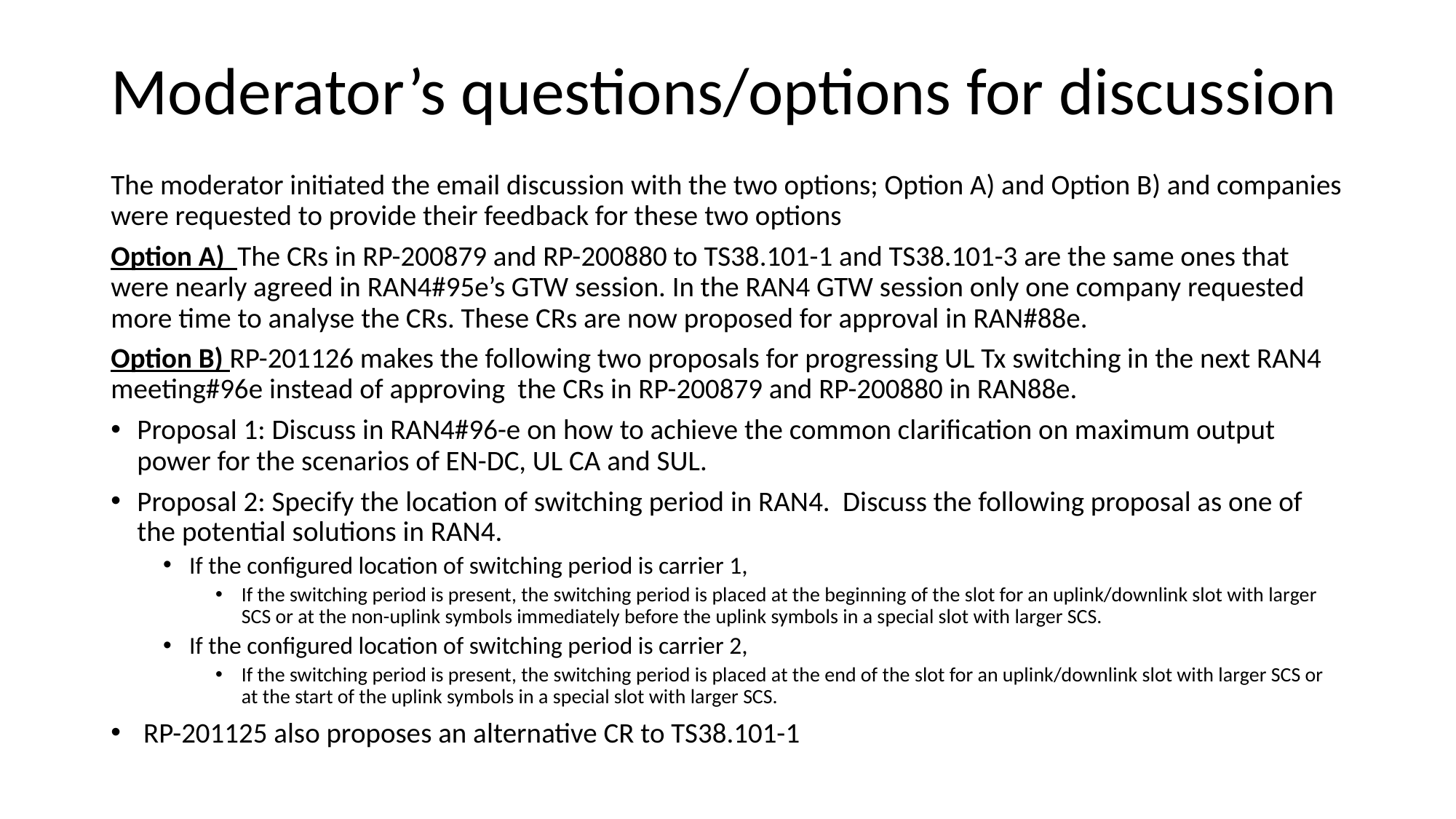

# Moderator’s questions/options for discussion
The moderator initiated the email discussion with the two options; Option A) and Option B) and companies were requested to provide their feedback for these two options
Option A)  The CRs in RP-200879 and RP-200880 to TS38.101-1 and TS38.101-3 are the same ones that were nearly agreed in RAN4#95e’s GTW session. In the RAN4 GTW session only one company requested more time to analyse the CRs. These CRs are now proposed for approval in RAN#88e.
Option B) RP-201126 makes the following two proposals for progressing UL Tx switching in the next RAN4 meeting#96e instead of approving  the CRs in RP-200879 and RP-200880 in RAN88e.
Proposal 1: Discuss in RAN4#96-e on how to achieve the common clarification on maximum output power for the scenarios of EN-DC, UL CA and SUL.
Proposal 2: Specify the location of switching period in RAN4.  Discuss the following proposal as one of the potential solutions in RAN4.
If the configured location of switching period is carrier 1,
If the switching period is present, the switching period is placed at the beginning of the slot for an uplink/downlink slot with larger SCS or at the non-uplink symbols immediately before the uplink symbols in a special slot with larger SCS.
If the configured location of switching period is carrier 2,
If the switching period is present, the switching period is placed at the end of the slot for an uplink/downlink slot with larger SCS or at the start of the uplink symbols in a special slot with larger SCS.
 RP-201125 also proposes an alternative CR to TS38.101-1